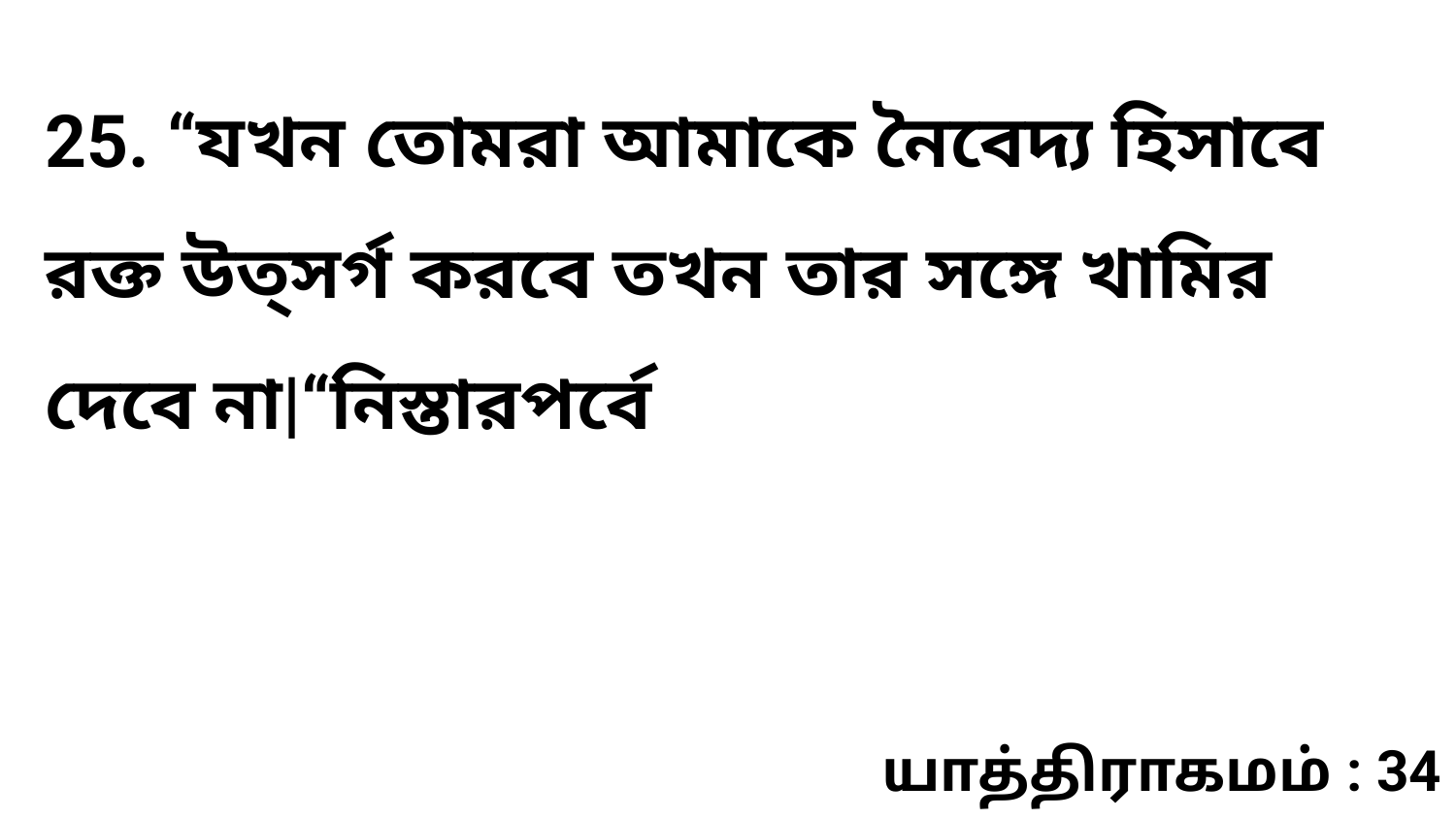

25. “যখন তোমরা আমাকে নৈবেদ্য হিসাবে রক্ত উত্সর্গ করবে তখন তার সঙ্গে খামির দেবে না|“নিস্তারপর্বে
யாத்திராகமம் : 34